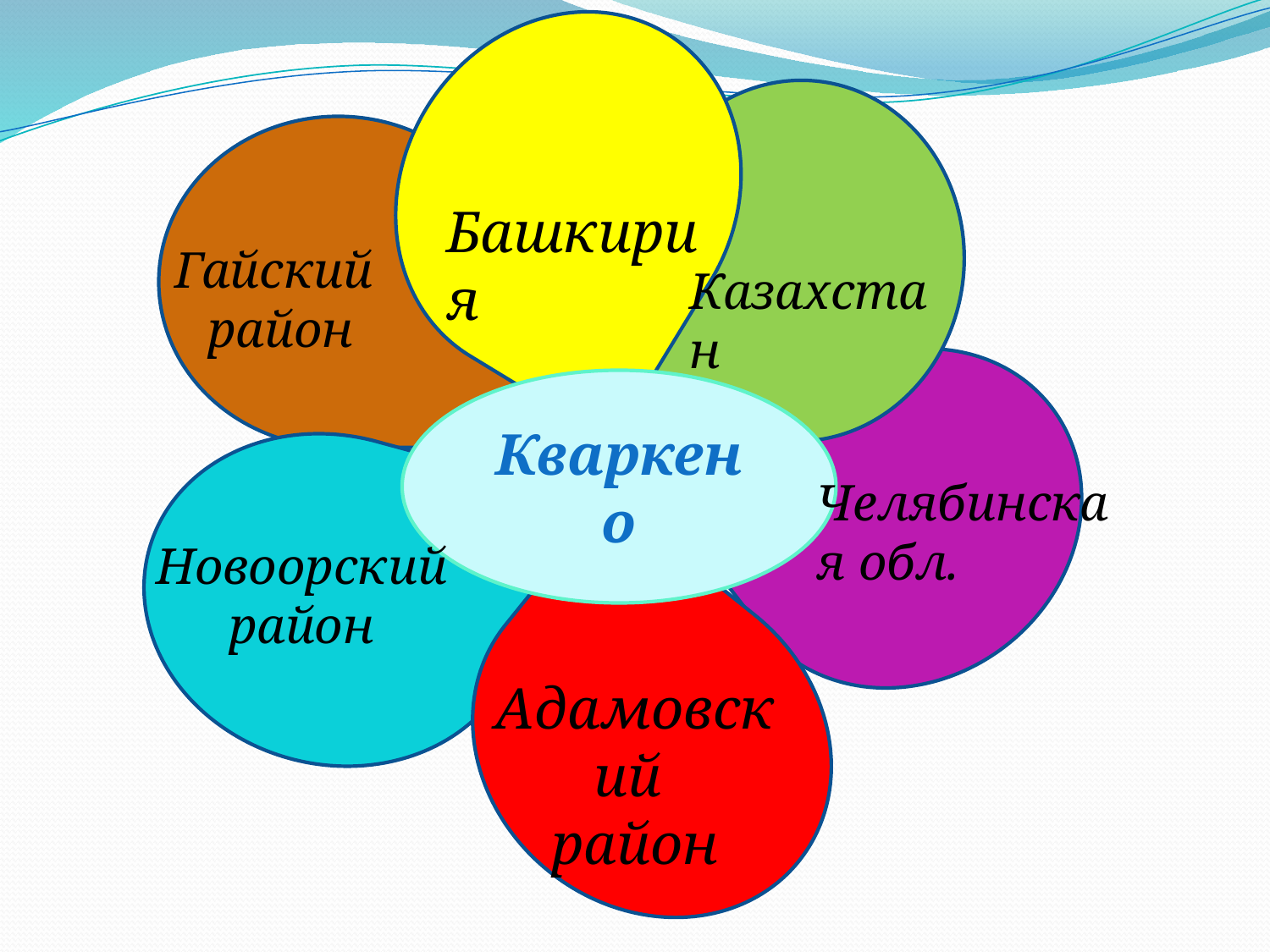

Башкирия
Гайский
район
Казахстан

Кваркено

Челябинская обл.
Новоорский район

Адамовский
район